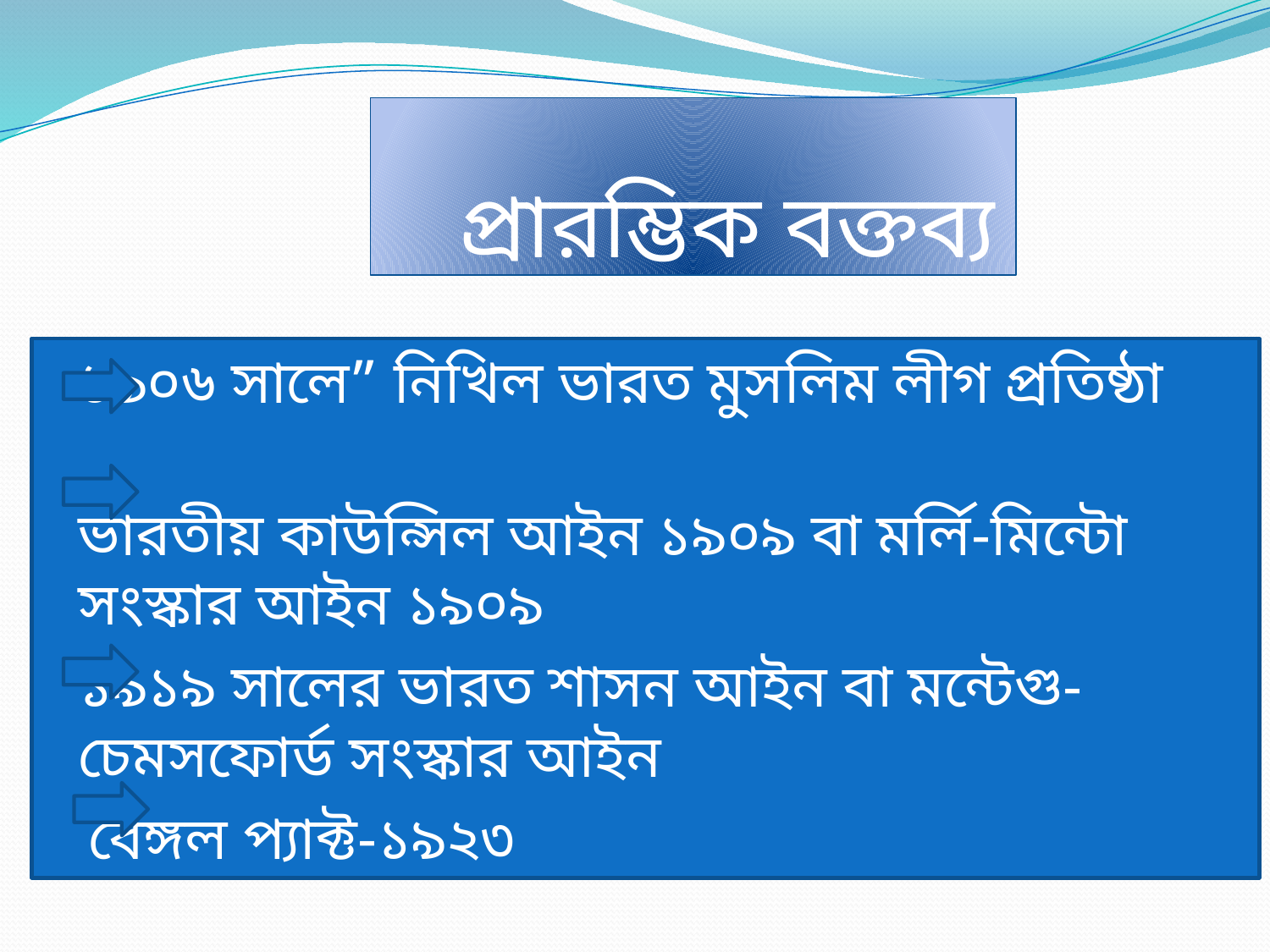

# প্রারম্ভিক বক্তব্য
 		১৯০৬ সালে” নিখিল ভারত মুসলিম লীগ প্রতিষ্ঠা
 		ভারতীয় কাউন্সিল আইন ১৯০৯ বা মর্লি-মিন্টো 	সংস্কার আইন ১৯০৯
 		১৯১৯ সালের ভারত শাসন আইন বা মন্টেগু-	চেমসফোর্ড সংস্কার আইন
  		 বেঙ্গল প্যাক্ট-১৯২৩